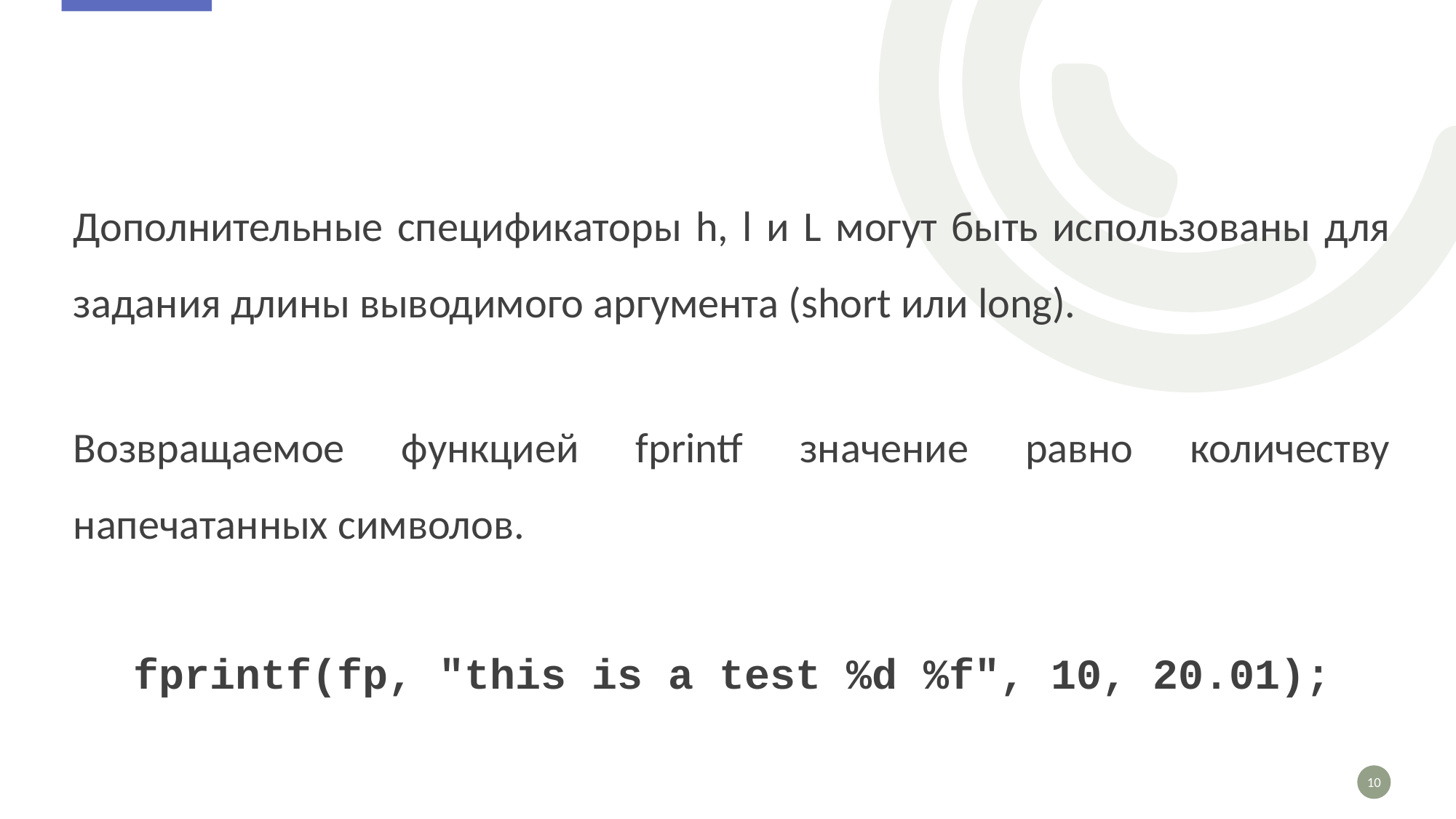

#
Дополнительные спецификаторы h, l и L могут быть использованы для задания длины выводимого аргумента (short или long).

Возвращаемое функцией fprintf значение равно количеству напечатанных символов.

fprintf(fp, "this is a test %d %f", 10, 20.01);
10